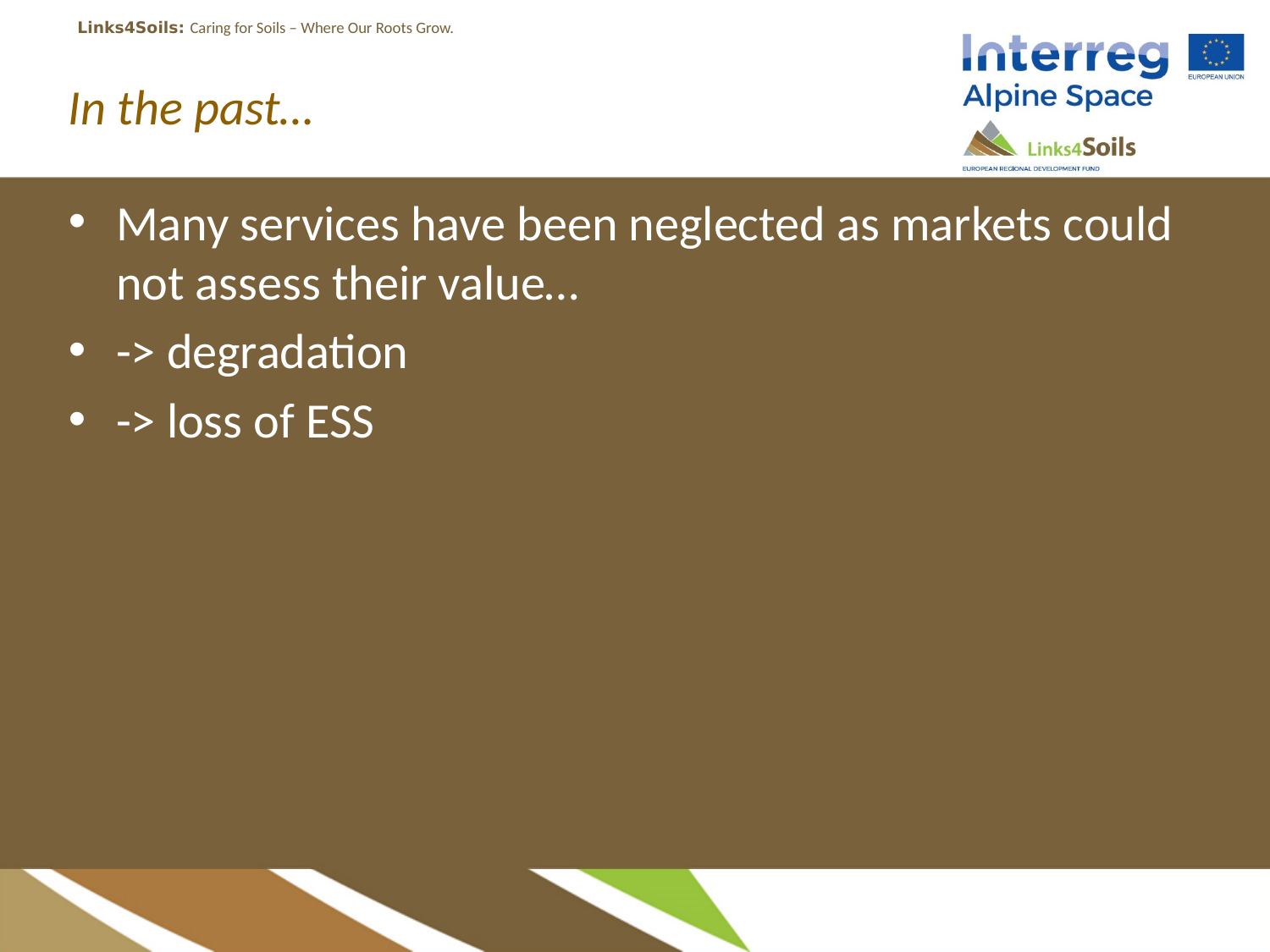

# In the past…
Many services have been neglected as markets could not assess their value…
-> degradation
-> loss of ESS